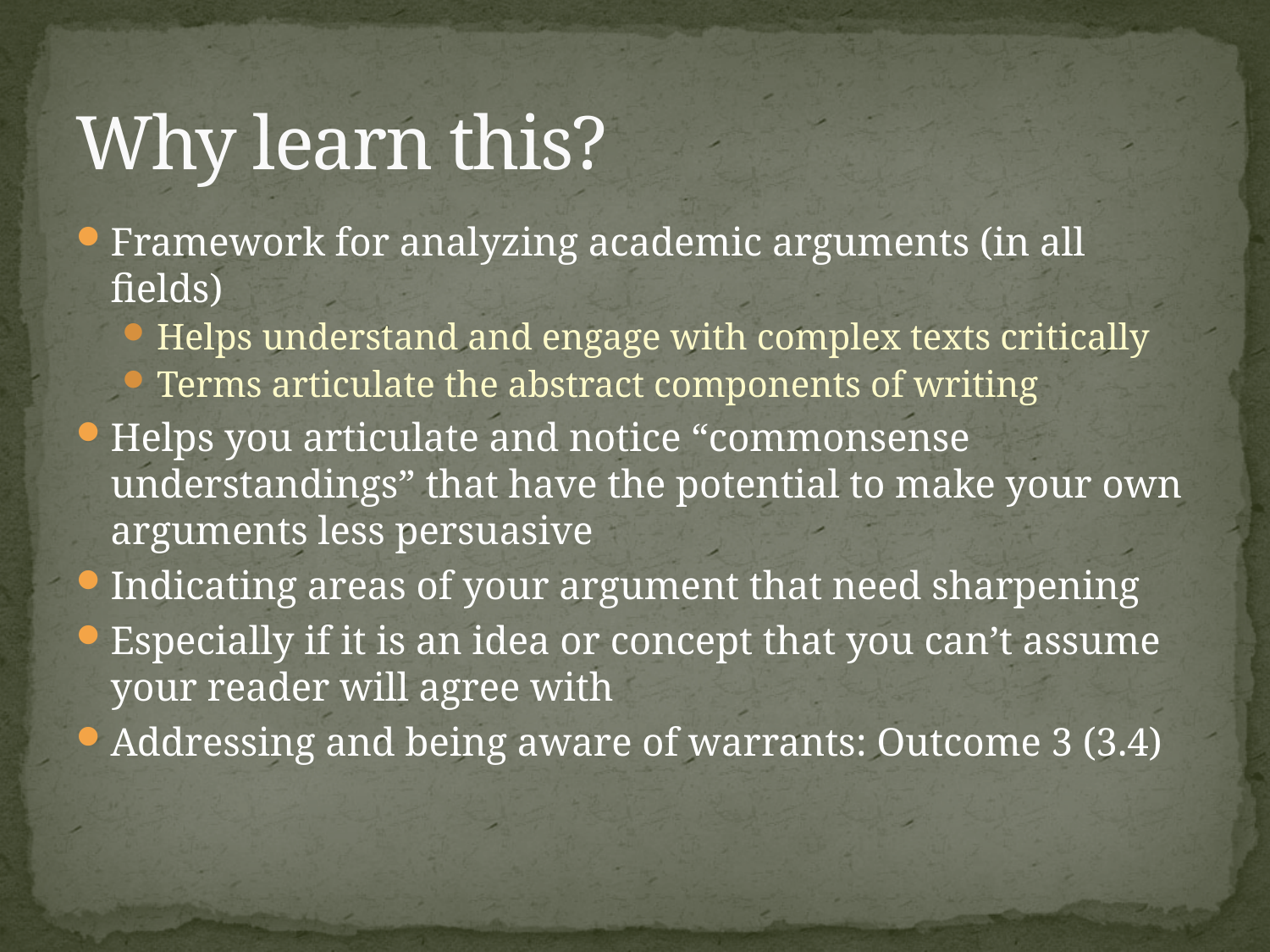

# Why learn this?
Framework for analyzing academic arguments (in all fields)
Helps understand and engage with complex texts critically
Terms articulate the abstract components of writing
Helps you articulate and notice “commonsense understandings” that have the potential to make your own arguments less persuasive
Indicating areas of your argument that need sharpening
Especially if it is an idea or concept that you can’t assume your reader will agree with
Addressing and being aware of warrants: Outcome 3 (3.4)